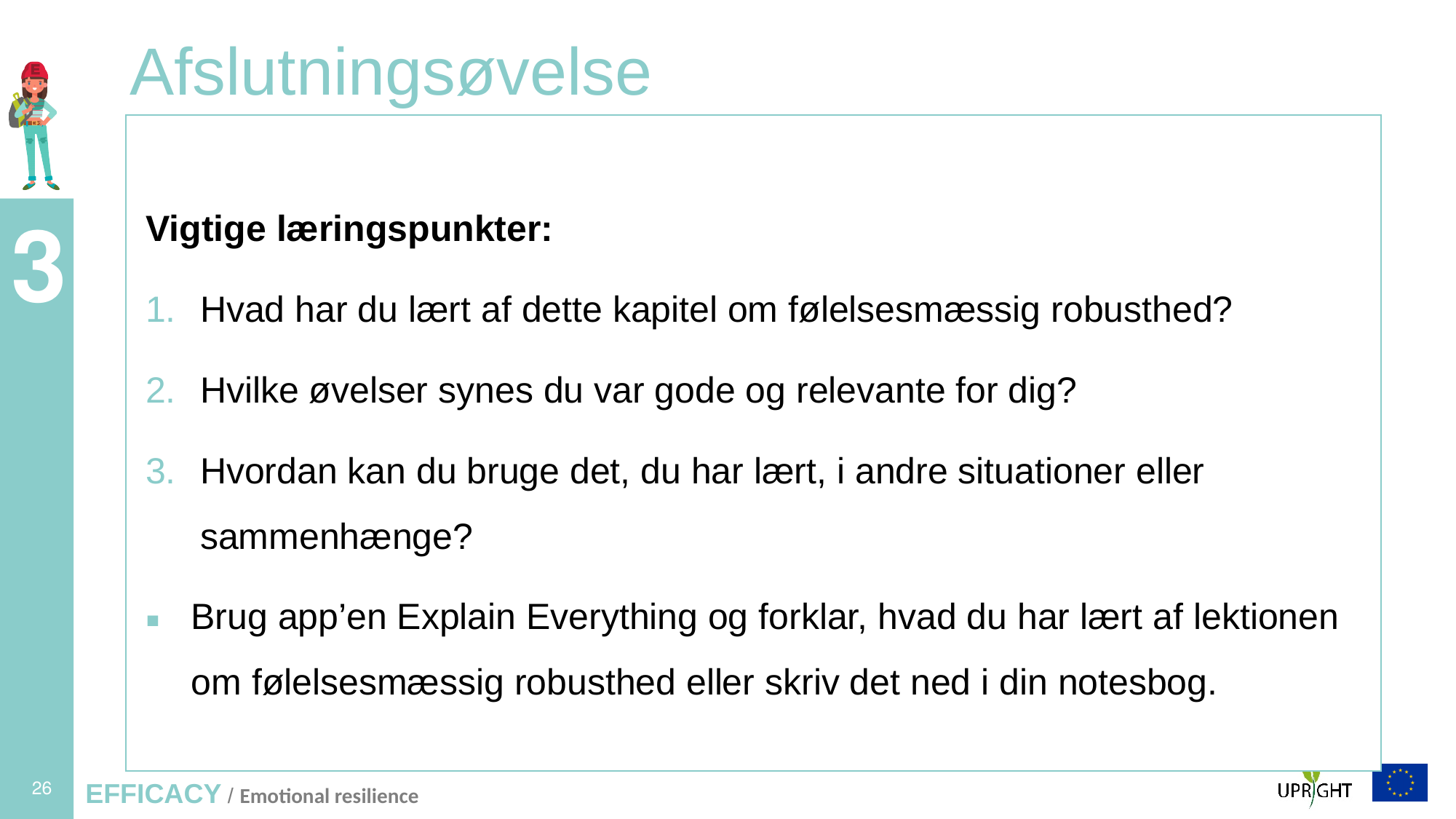

# Afslutningsøvelse
Vigtige læringspunkter:
Hvad har du lært af dette kapitel om følelsesmæssig robusthed?
Hvilke øvelser synes du var gode og relevante for dig?
Hvordan kan du bruge det, du har lært, i andre situationer eller sammenhænge?
Brug app’en Explain Everything og forklar, hvad du har lært af lektionen om følelsesmæssig robusthed eller skriv det ned i din notesbog.